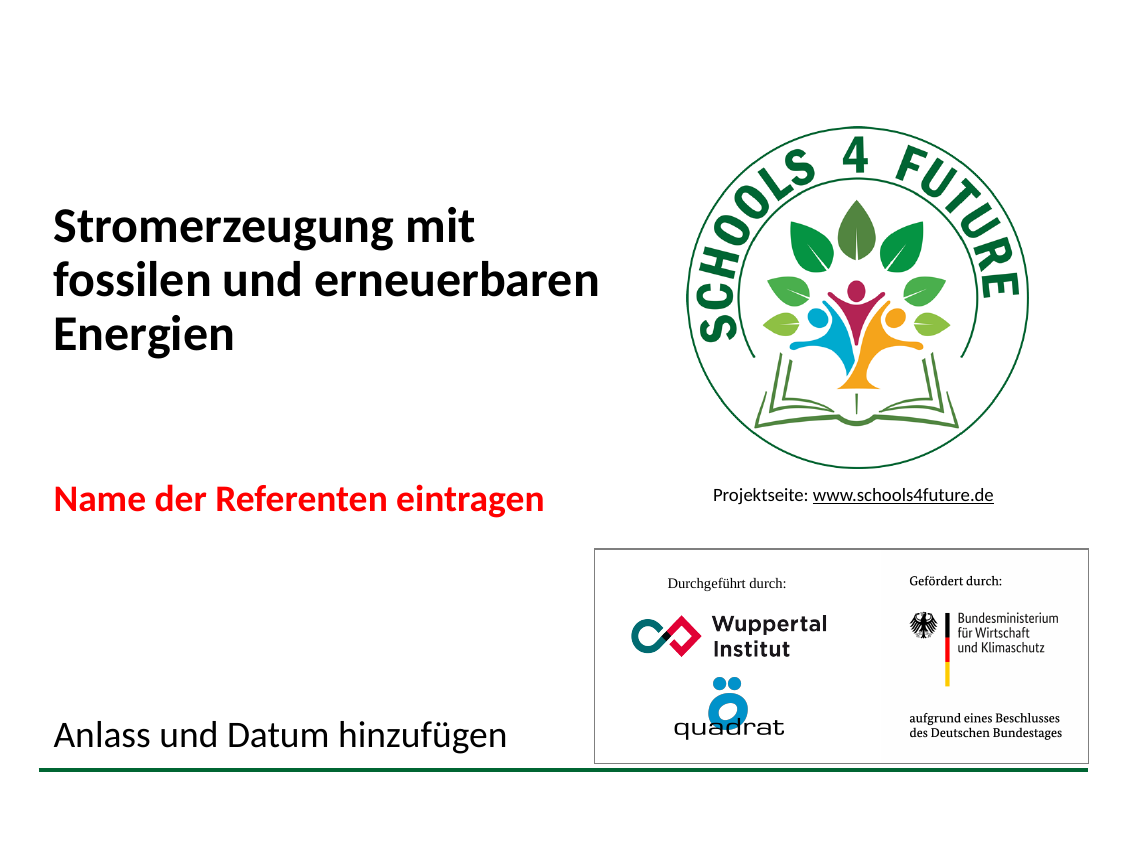

# Stromerzeugung mit fossilen und erneuerbaren Energien
Name der Referenten eintragen
Anlass und Datum hinzufügen